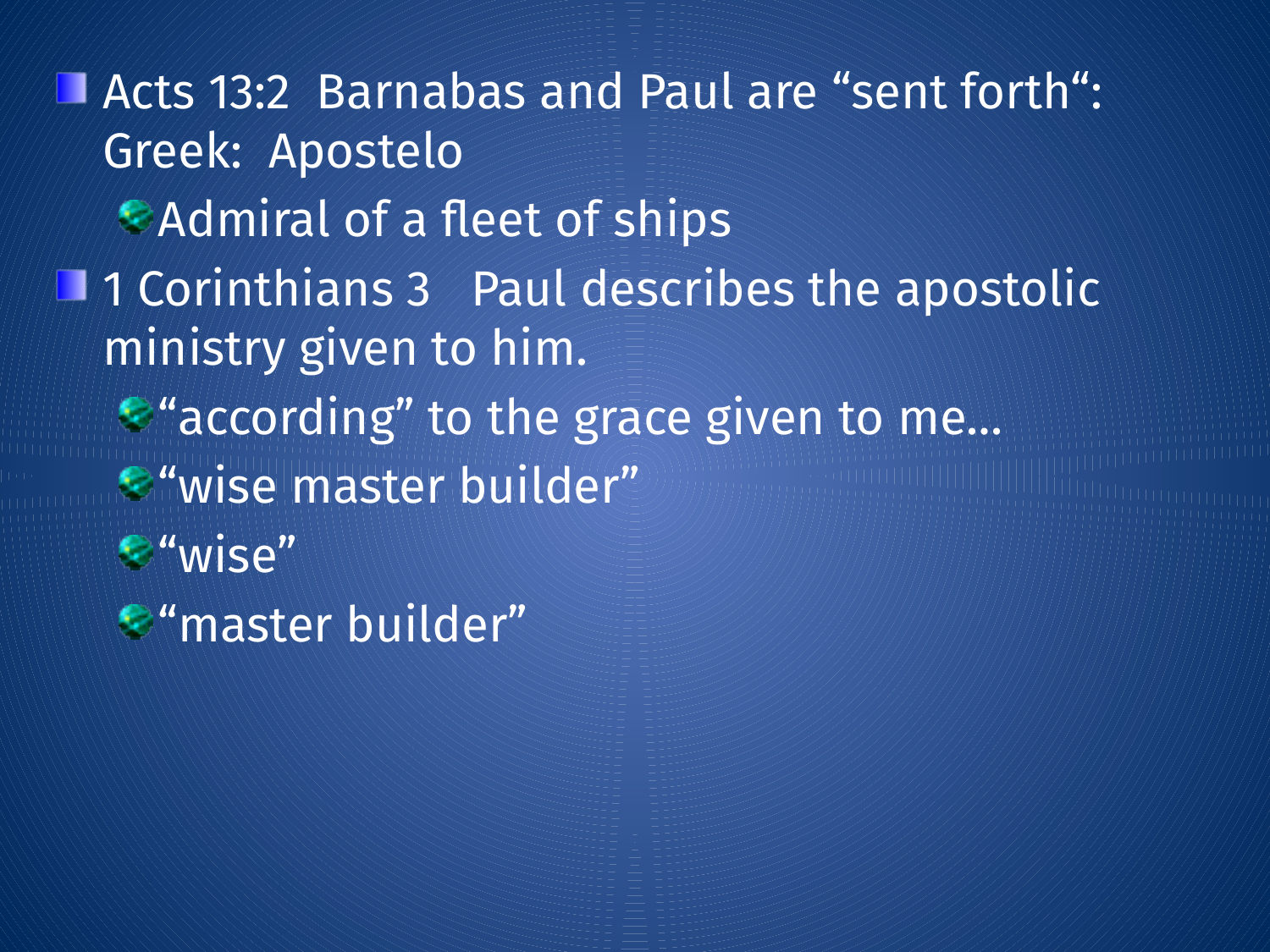

Acts 13:2  Barnabas and Paul are “sent forth“:   Greek:  Apostelo
Admiral of a fleet of ships
1 Corinthians 3   Paul describes the apostolic ministry given to him.
“according” to the grace given to me…
“wise master builder”
“wise”
“master builder”